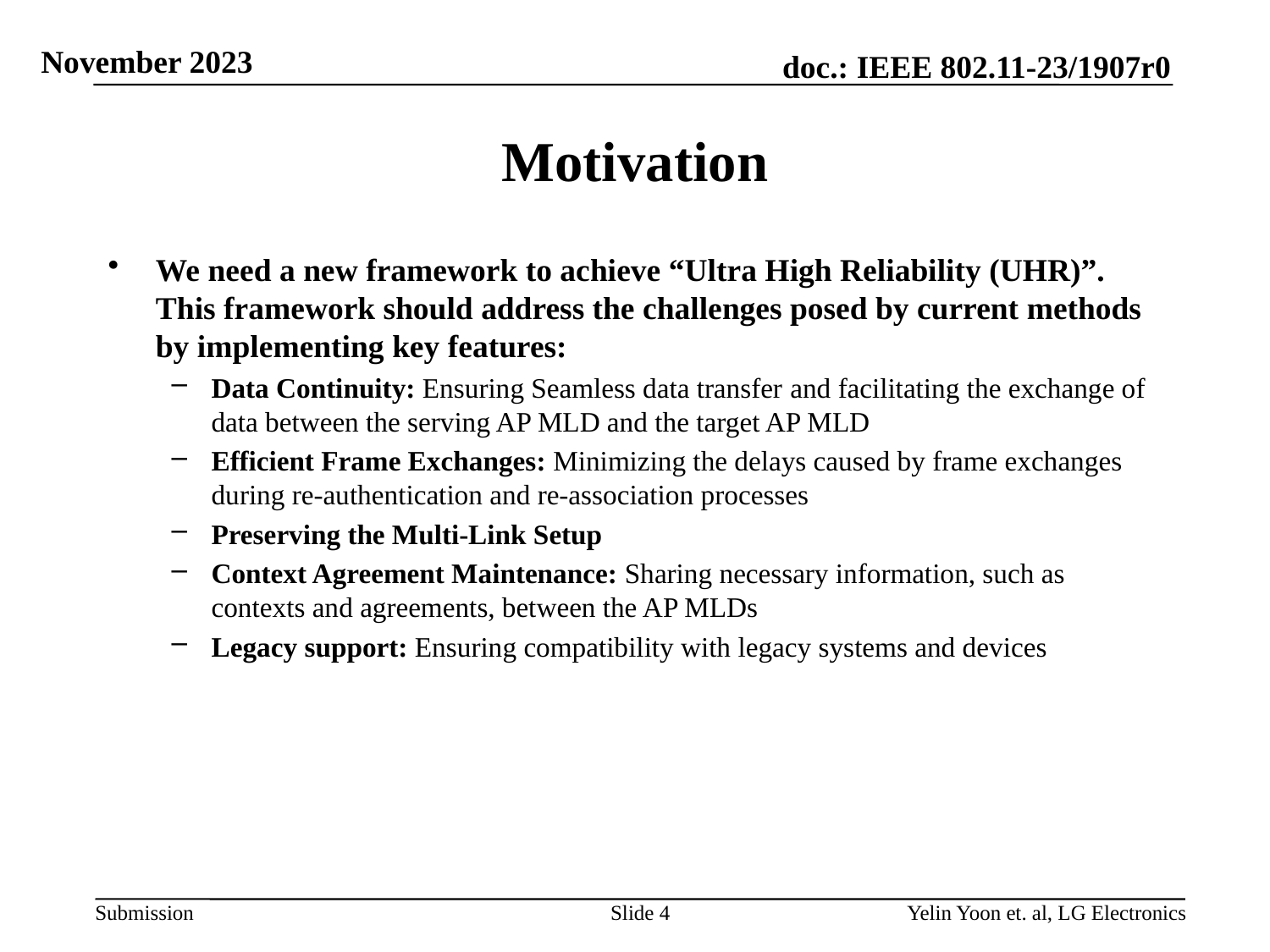

# Motivation
We need a new framework to achieve “Ultra High Reliability (UHR)”. This framework should address the challenges posed by current methods by implementing key features:
Data Continuity: Ensuring Seamless data transfer and facilitating the exchange of data between the serving AP MLD and the target AP MLD
Efficient Frame Exchanges: Minimizing the delays caused by frame exchanges during re-authentication and re-association processes
Preserving the Multi-Link Setup
Context Agreement Maintenance: Sharing necessary information, such as contexts and agreements, between the AP MLDs
Legacy support: Ensuring compatibility with legacy systems and devices
Slide 4
Yelin Yoon et. al, LG Electronics